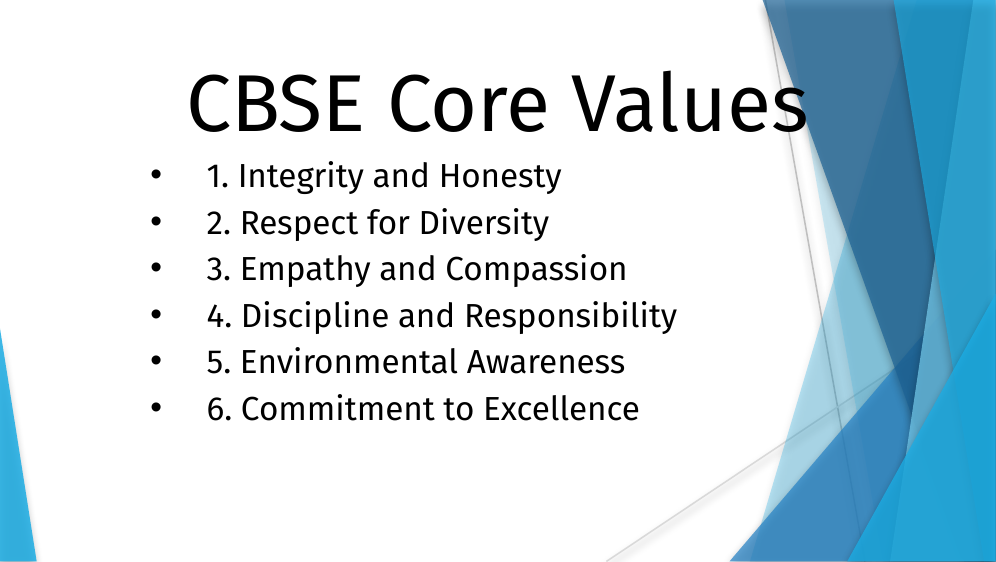

CBSE Core Values
1. Integrity and Honesty
2. Respect for Diversity
3. Empathy and Compassion
4. Discipline and Responsibility
5. Environmental Awareness
6. Commitment to Excellence